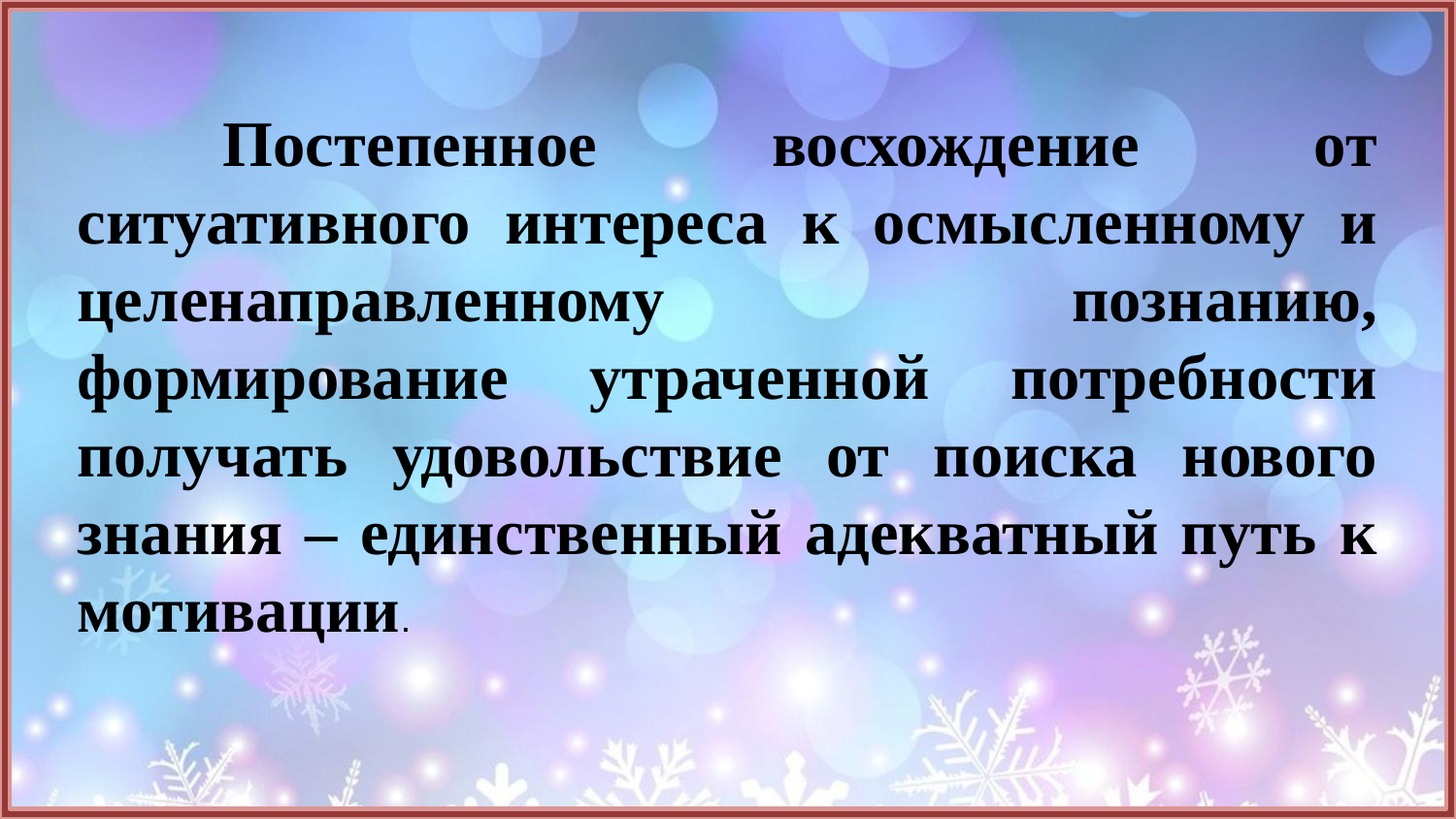

Постепенное восхождение от ситуативного интереса к осмысленному и целенаправленному познанию, формирование утраченной потребности получать удовольствие от поиска нового знания – единственный адекватный путь к мотивации.